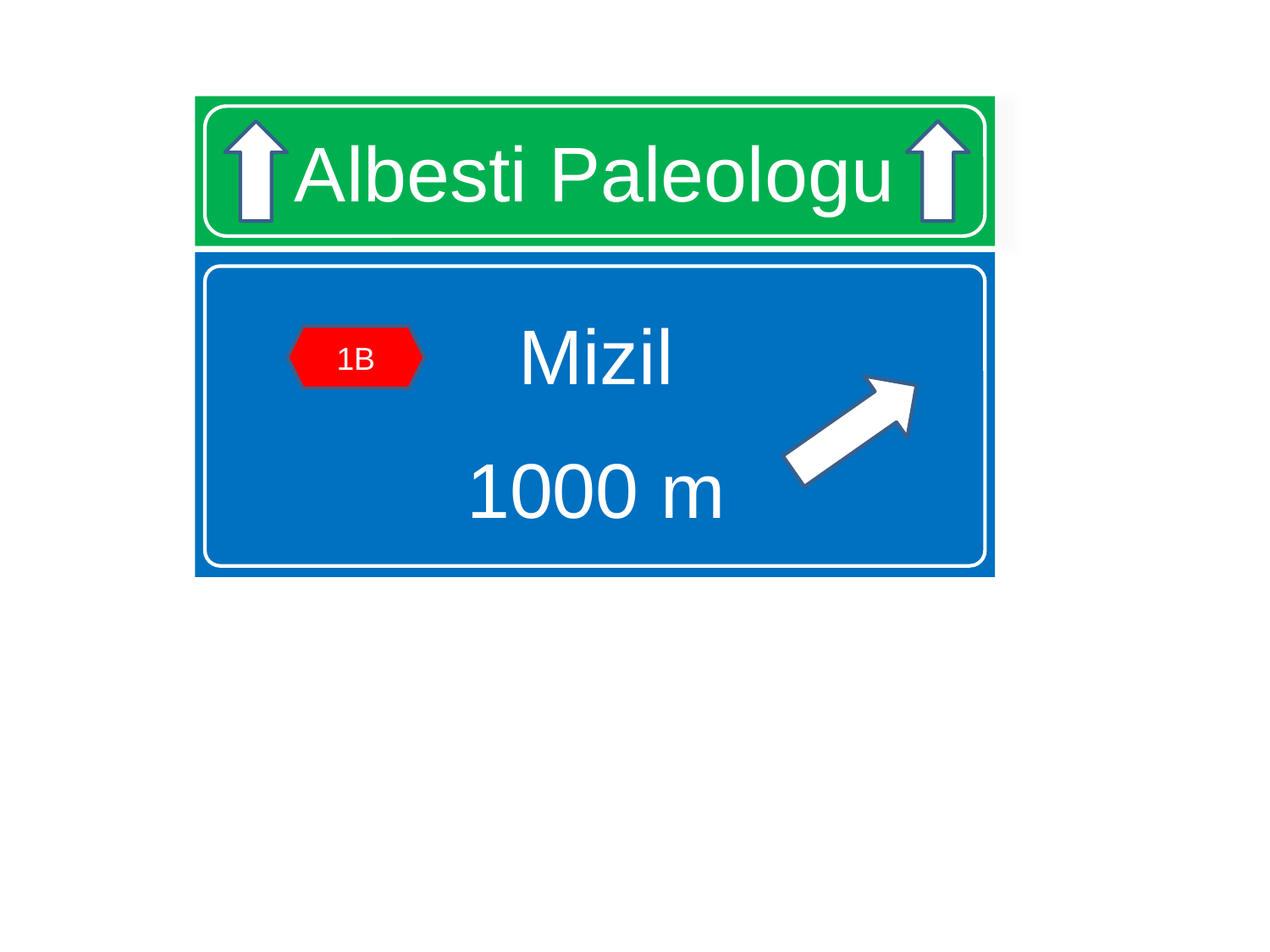

# Albesti Paleologu

Mizil

1000 m

1B